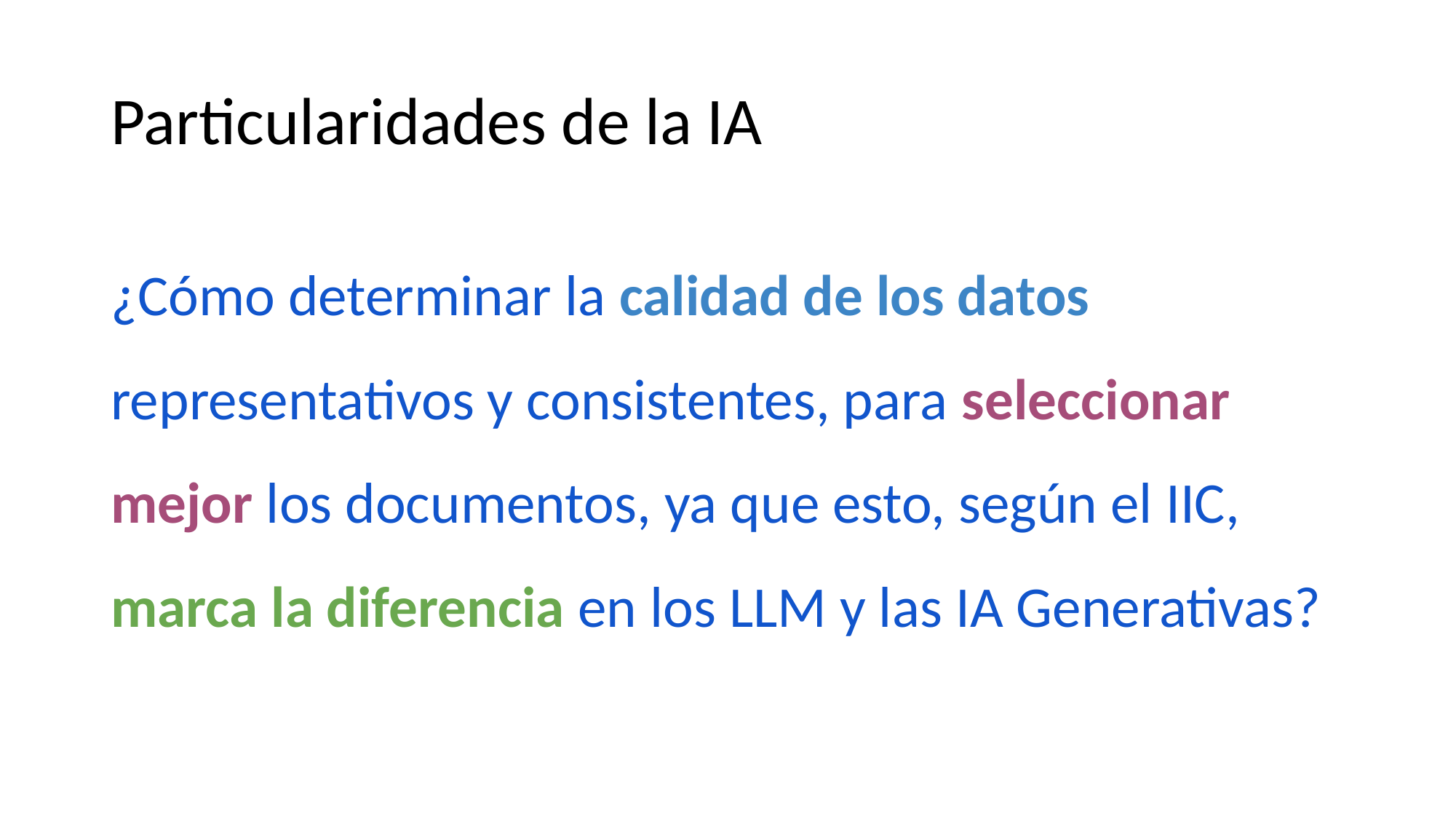

# Particularidades de la IA
¿Cómo determinar la calidad de los datos representativos y consistentes, para seleccionar mejor los documentos, ya que esto, según el IIC, marca la diferencia en los LLM y las IA Generativas?